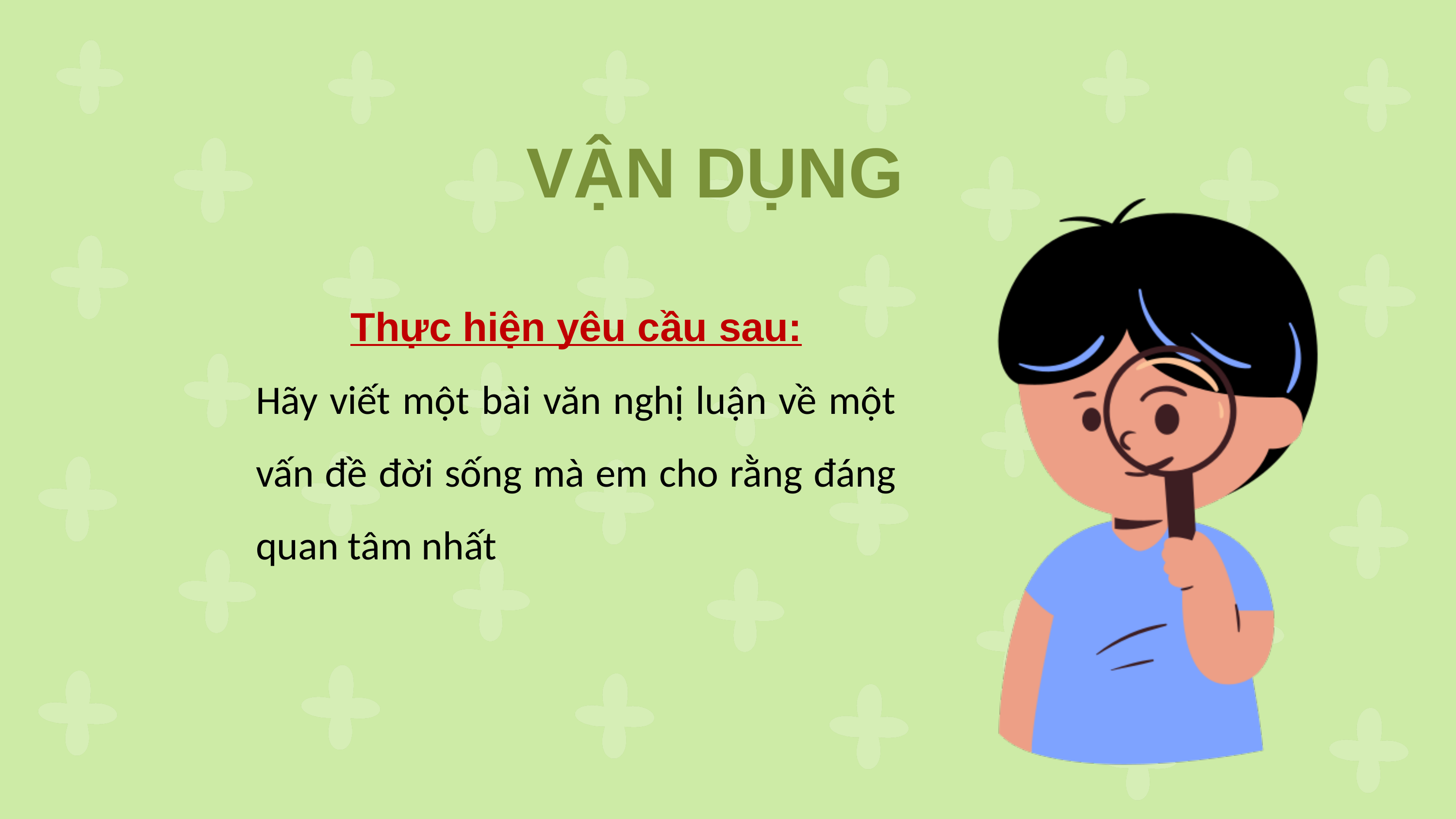

VẬN DỤNG

Thực hiện yêu cầu sau:
Hãy viết một bài văn nghị luận về một vấn đề đời sống mà em cho rằng đáng quan tâm nhất